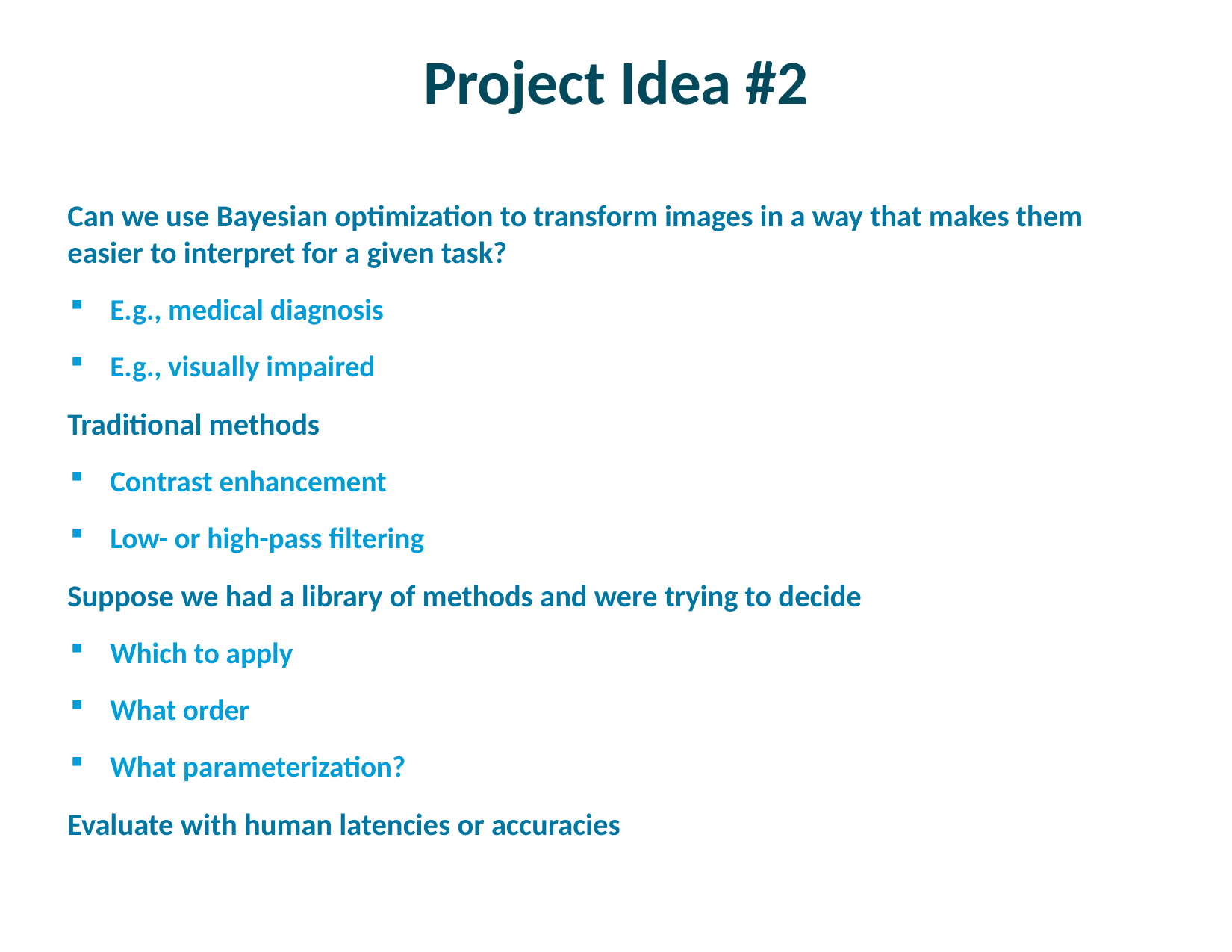

# Project Idea #2
Can we use Bayesian optimization to transform images in a way that makes them easier to interpret for a given task?
E.g., medical diagnosis
E.g., visually impaired
Traditional methods
Contrast enhancement
Low- or high-pass filtering
Suppose we had a library of methods and were trying to decide
Which to apply
What order
What parameterization?
Evaluate with human latencies or accuracies